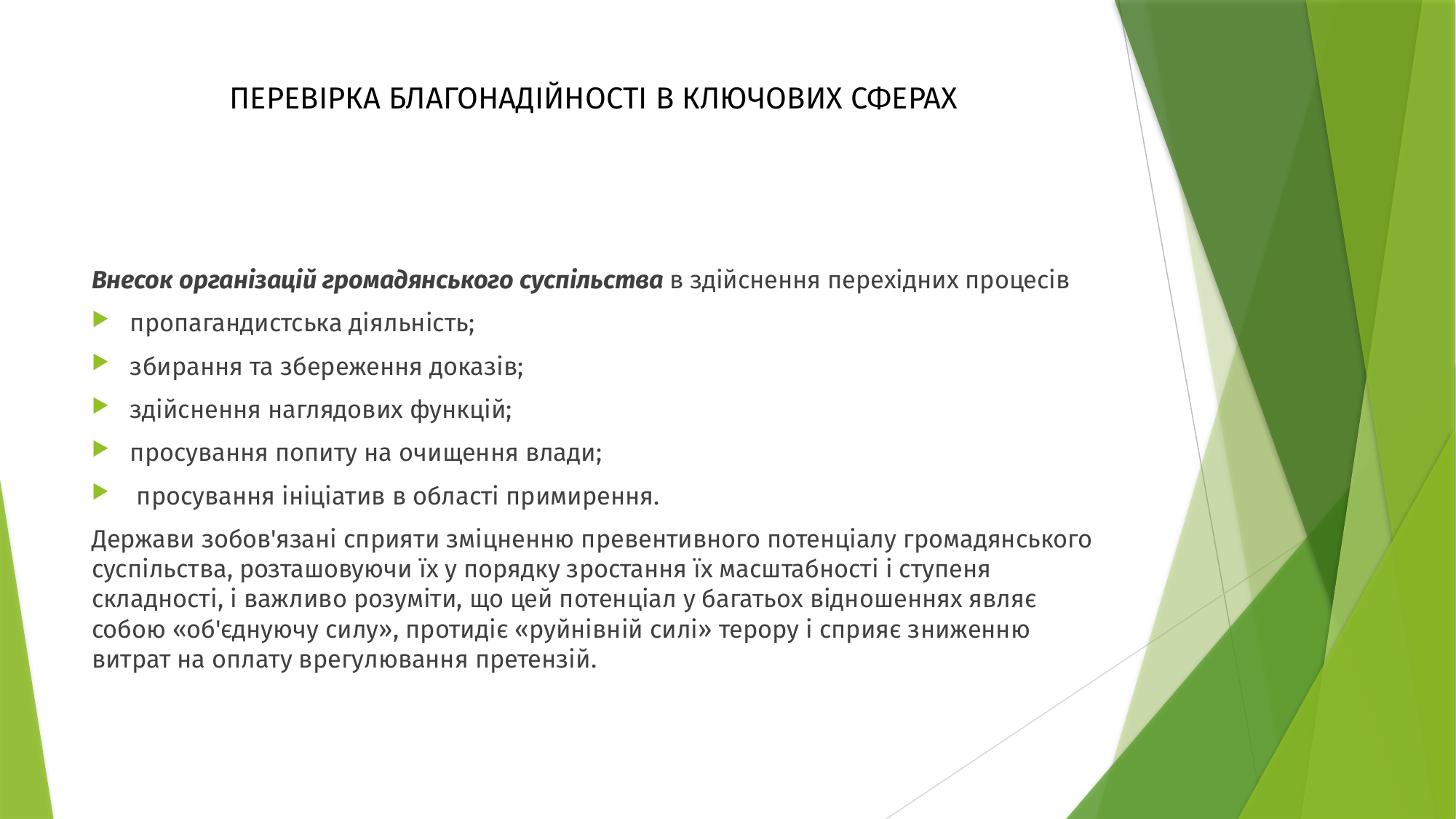

# ПЕРЕВІРКА БЛАГОНАДІЙНОСТІ В КЛЮЧОВИХ СФЕРАХ
Внесок організацій громадянського суспільства в здійснення перехідних процесів
пропагандистська діяльність;
збирання та збереження доказів;
здійснення наглядових функцій;
просування попиту на очищення влади;
 просування ініціатив в області примирення.
Держави зобов'язані сприяти зміцненню превентивного потенціалу громадянського суспільства, розташовуючи їх у порядку зростання їх масштабності і ступеня складності, і важливо розуміти, що цей потенціал у багатьох відношеннях являє собою «об'єднуючу силу», протидіє «руйнівній силі» терору і сприяє зниженню витрат на оплату врегулювання претензій.